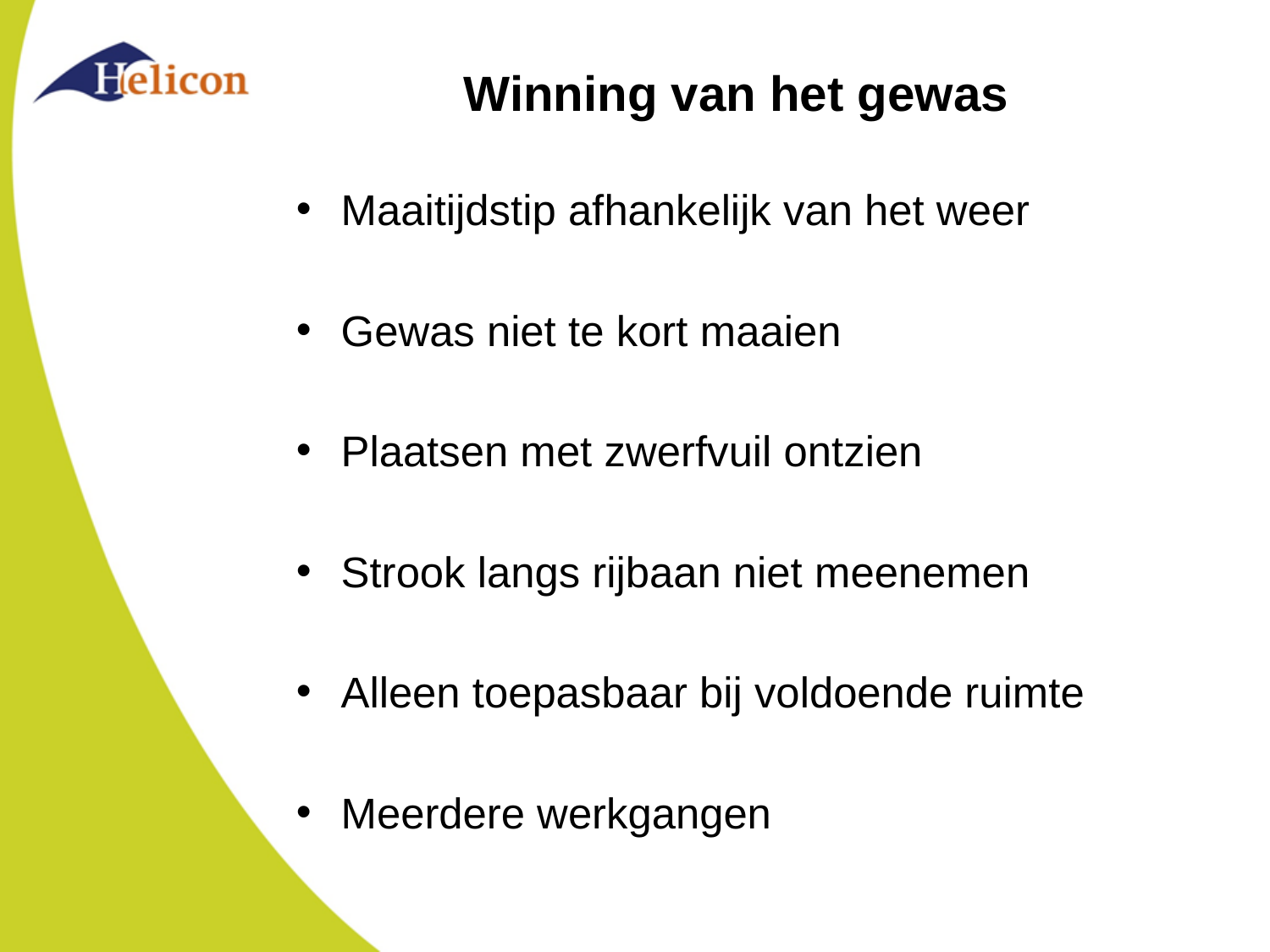

# Winning van het gewas
Maaitijdstip afhankelijk van het weer

Gewas niet te kort maaien

Plaatsen met zwerfvuil ontzien

Strook langs rijbaan niet meenemen

Alleen toepasbaar bij voldoende ruimte

Meerdere werkgangen